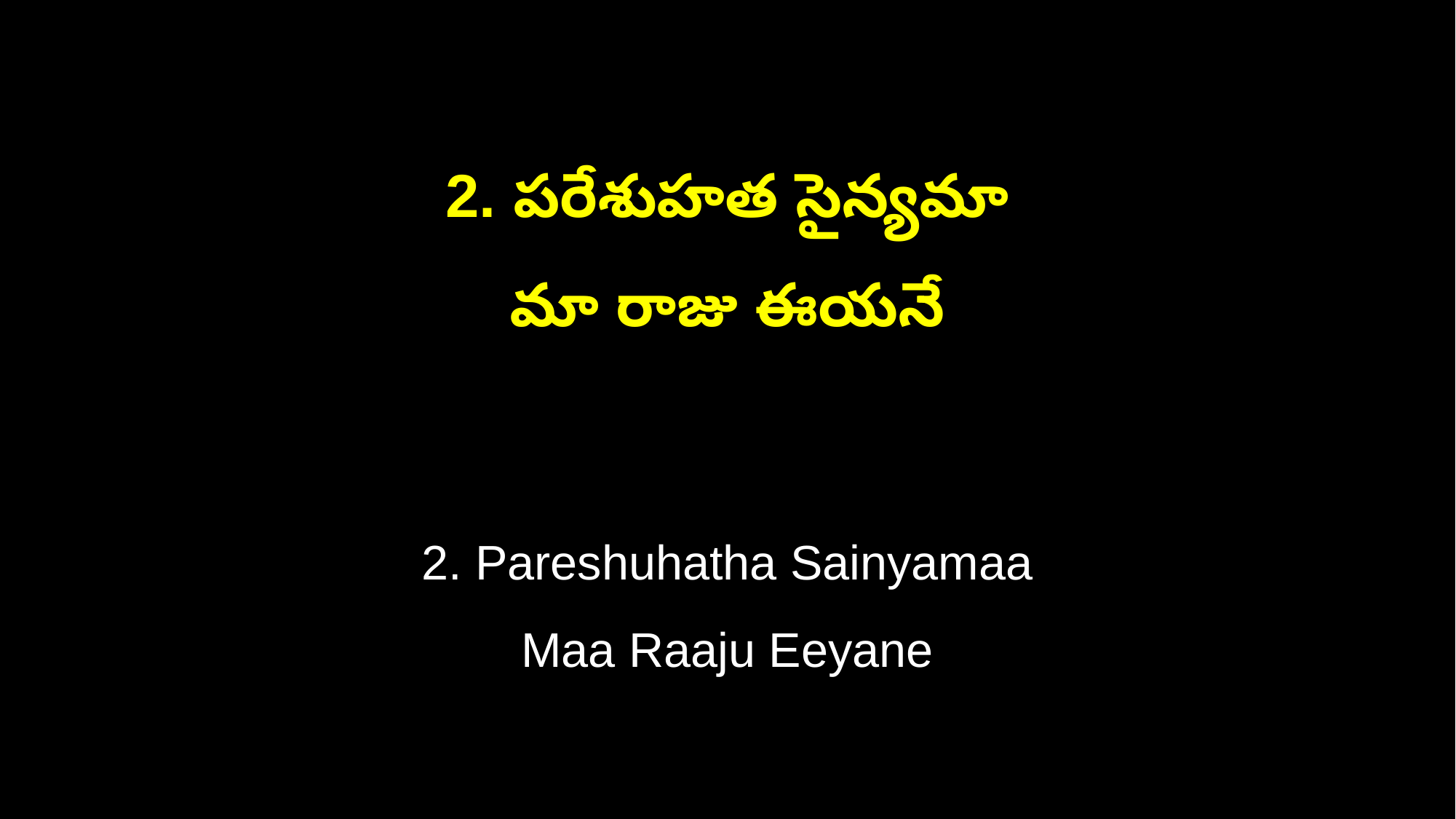

2. పరేశుహత సైన్యమా
మా రాజు ఈయనే
2. Pareshuhatha Sainyamaa
Maa Raaju Eeyane